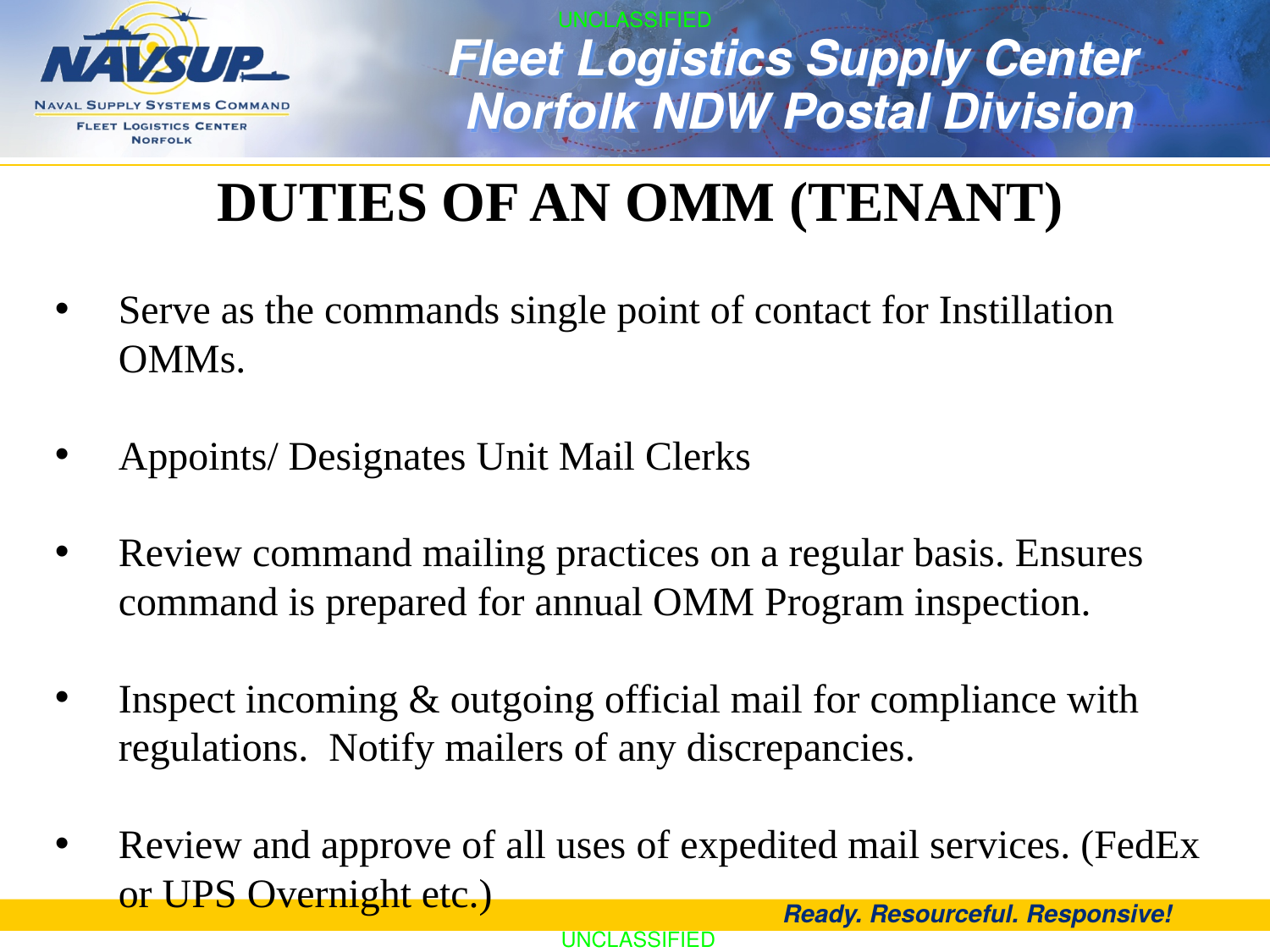

Duties of an OMM (Tenant)

Serve as the commands single point of contact for Instillation OMMs.

Appoints/ Designates Unit Mail Clerks

Review command mailing practices on a regular basis. Ensures command is prepared for annual OMM Program inspection.

Inspect incoming & outgoing official mail for compliance with regulations.  Notify mailers of any discrepancies.

Review and approve of all uses of expedited mail services. (FedEx or UPS Overnight etc.)